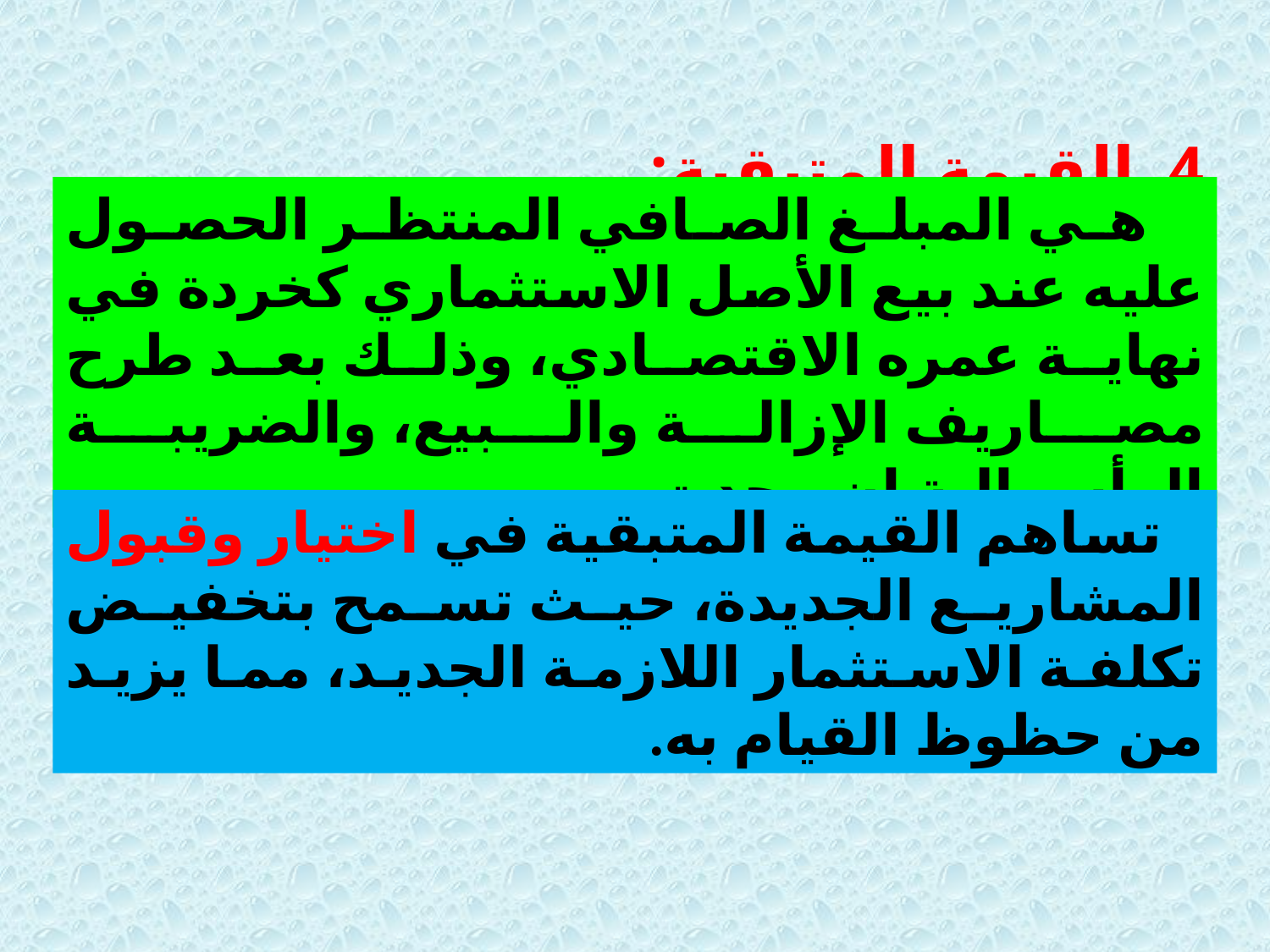

4. القيمة المتبقية:
    هي المبلغ الصافي المنتظر الحصول عليه عند بيع الأصل الاستثماري كخردة في نهاية عمره الاقتصادي، وذلك بعد طرح مصاريف الإزالة والبيع، والضريبة الرأسمالية إن وجدت.
   تساهم القيمة المتبقية في اختيار وقبول المشاريع الجديدة، حيث تسمح بتخفيض تكلفة الاستثمار اللازمة الجديد، مما يزيد من حظوظ القيام به.